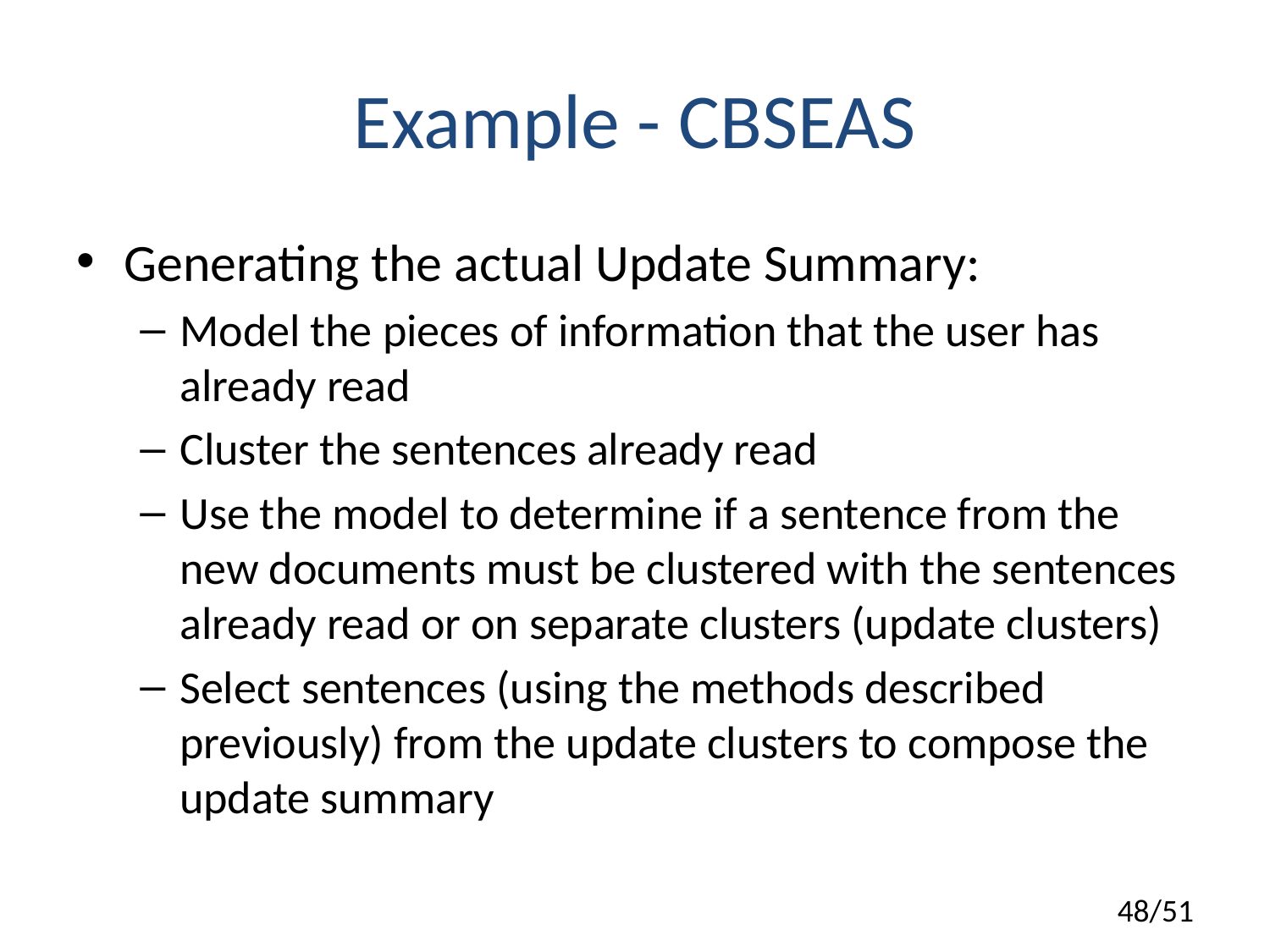

# Example - CBSEAS
Generating the actual Update Summary:
Model the pieces of information that the user has already read
Cluster the sentences already read
Use the model to determine if a sentence from the new documents must be clustered with the sentences already read or on separate clusters (update clusters)
Select sentences (using the methods described previously) from the update clusters to compose the update summary